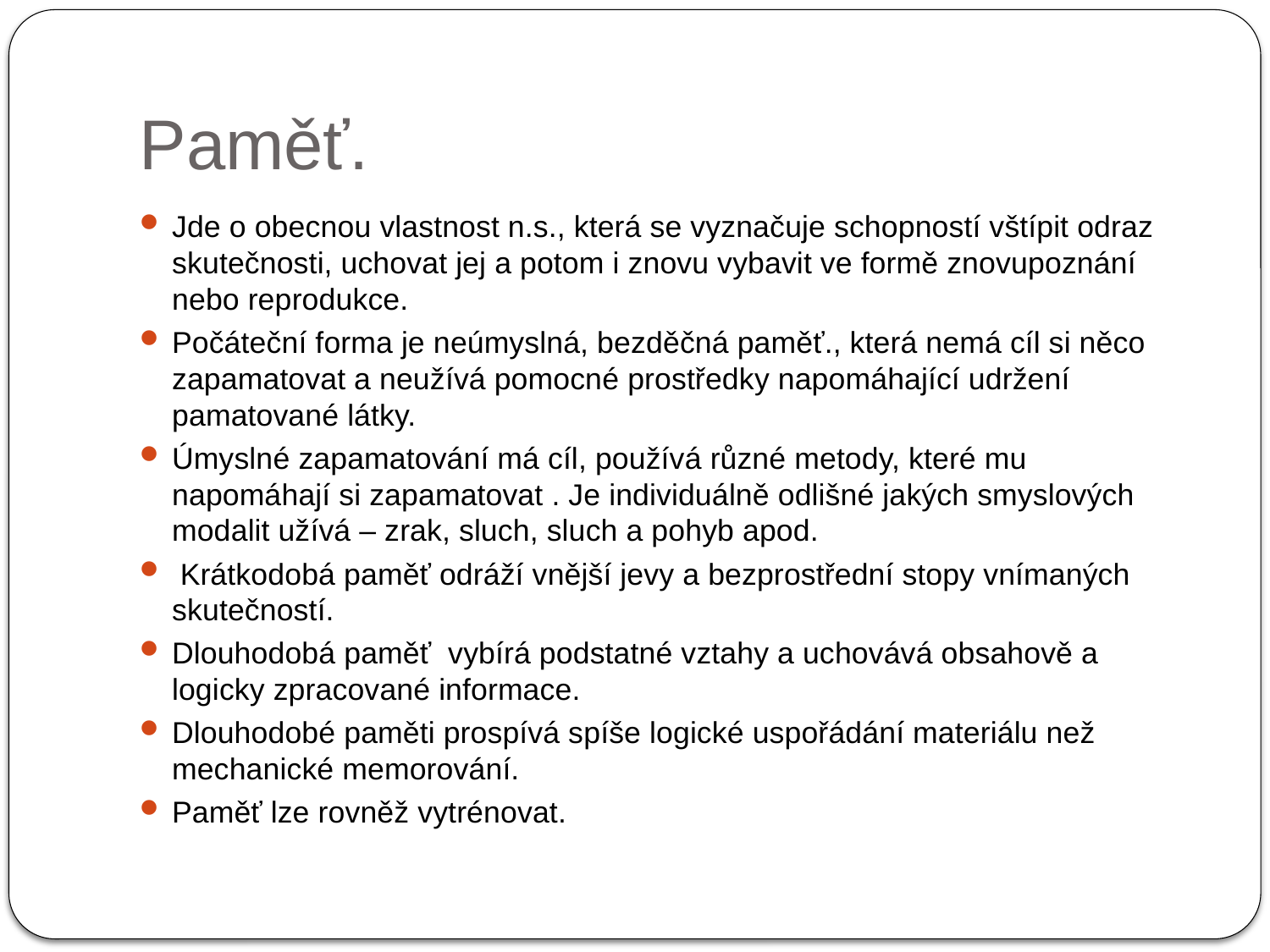

# Paměť.
Jde o obecnou vlastnost n.s., která se vyznačuje schopností vštípit odraz skutečnosti, uchovat jej a potom i znovu vybavit ve formě znovupoznání nebo reprodukce.
Počáteční forma je neúmyslná, bezděčná paměť., která nemá cíl si něco zapamatovat a neužívá pomocné prostředky napomáhající udržení pamatované látky.
Úmyslné zapamatování má cíl, používá různé metody, které mu napomáhají si zapamatovat . Je individuálně odlišné jakých smyslových modalit užívá – zrak, sluch, sluch a pohyb apod.
 Krátkodobá paměť odráží vnější jevy a bezprostřední stopy vnímaných skutečností.
Dlouhodobá paměť  vybírá podstatné vztahy a uchovává obsahově a logicky zpracované informace.
Dlouhodobé paměti prospívá spíše logické uspořádání materiálu než mechanické memorování.
Paměť lze rovněž vytrénovat.